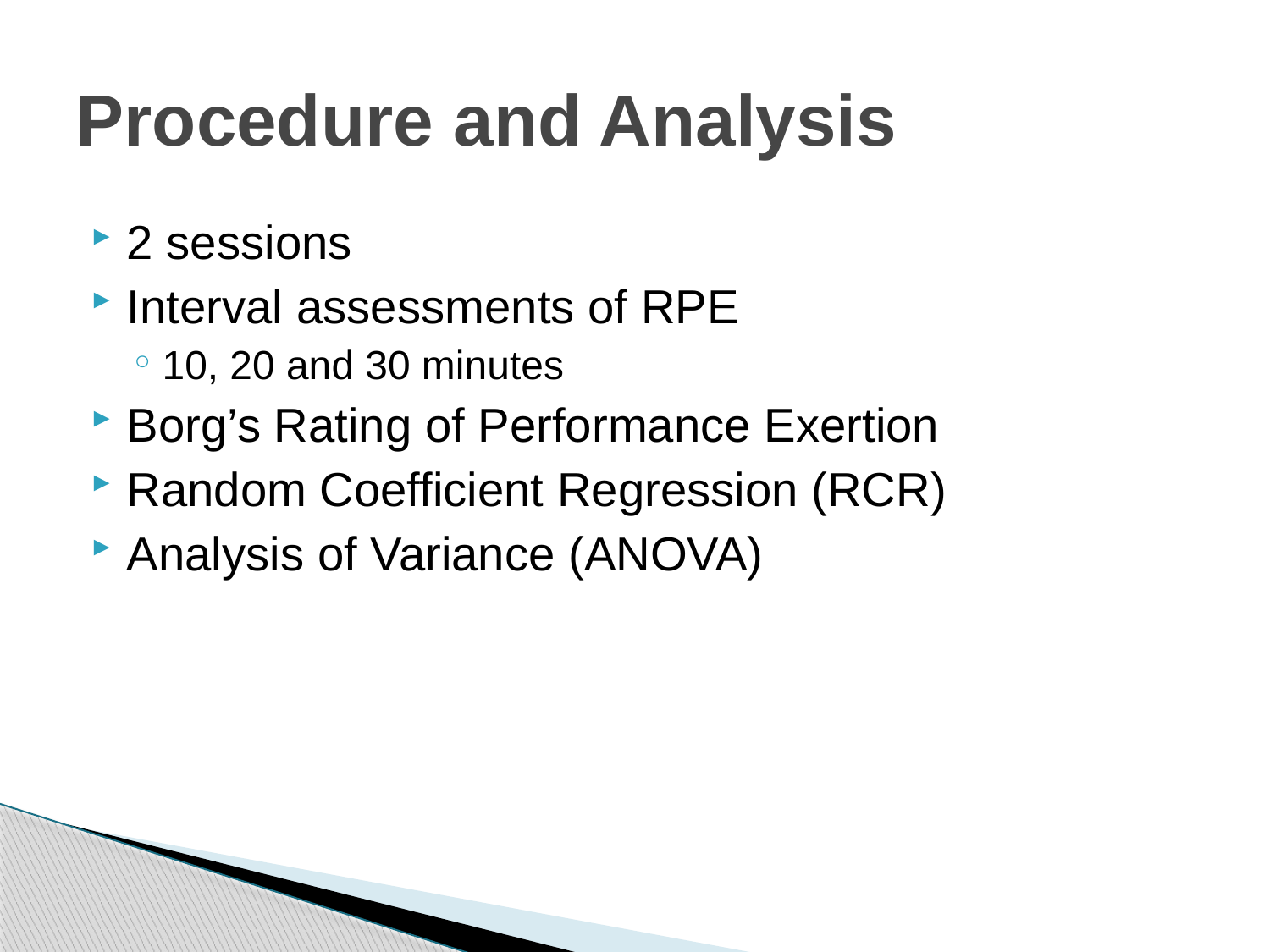

# Procedure and Analysis
2 sessions
Interval assessments of RPE
10, 20 and 30 minutes
Borg’s Rating of Performance Exertion
Random Coefficient Regression (RCR)
Analysis of Variance (ANOVA)